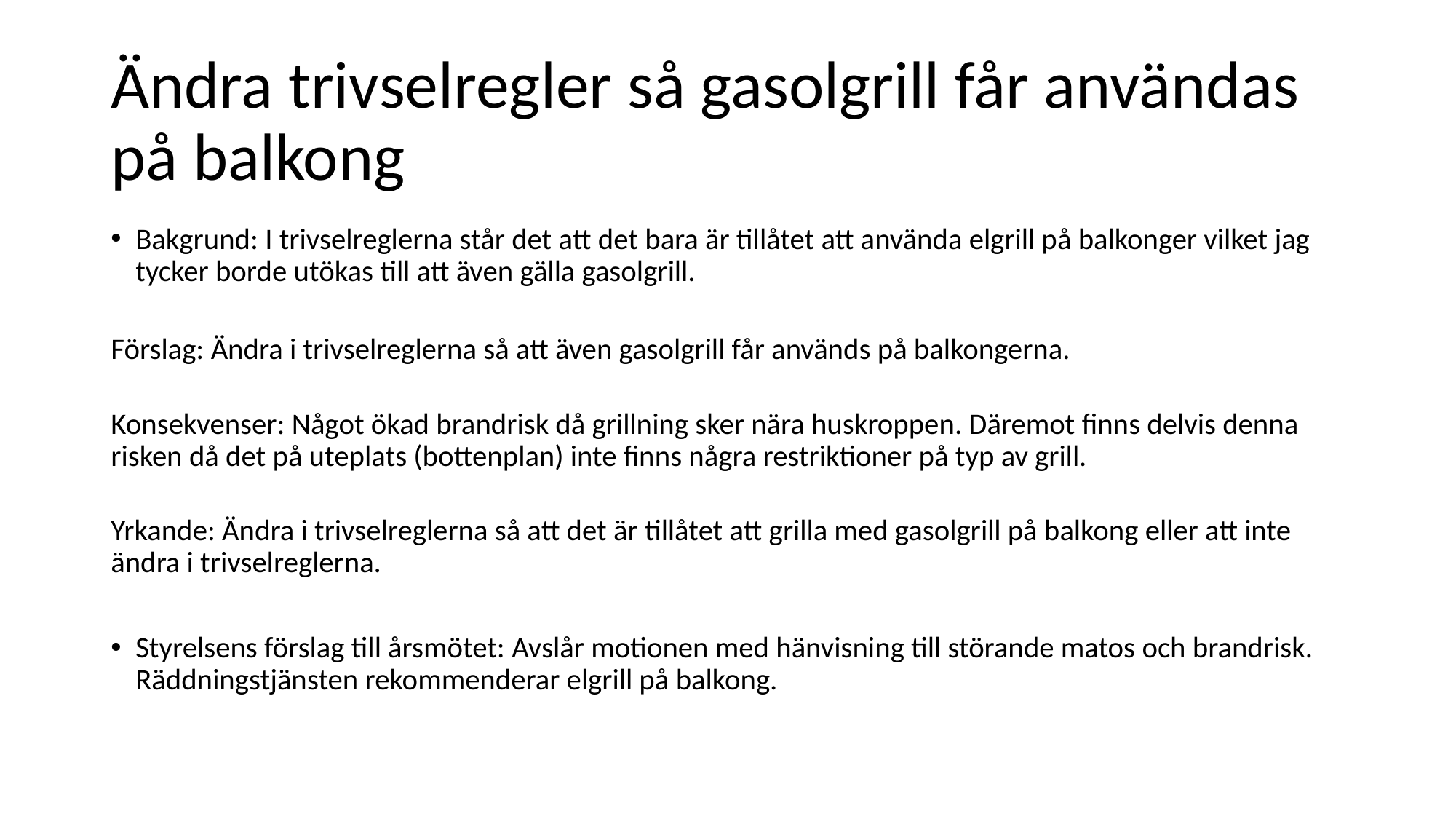

# Ändra trivselregler så gasolgrill får användas på balkong
Bakgrund: I trivselreglerna står det att det bara är tillåtet att använda elgrill på balkonger vilket jag tycker borde utökas till att även gälla gasolgrill.
Förslag: Ändra i trivselreglerna så att även gasolgrill får används på balkongerna.
Konsekvenser: Något ökad brandrisk då grillning sker nära huskroppen. Däremot finns delvis denna risken då det på uteplats (bottenplan) inte finns några restriktioner på typ av grill.
Yrkande: Ändra i trivselreglerna så att det är tillåtet att grilla med gasolgrill på balkong eller att inte ändra i trivselreglerna.

Styrelsens förslag till årsmötet: Avslår motionen med hänvisning till störande matos och brandrisk. Räddningstjänsten rekommenderar elgrill på balkong.